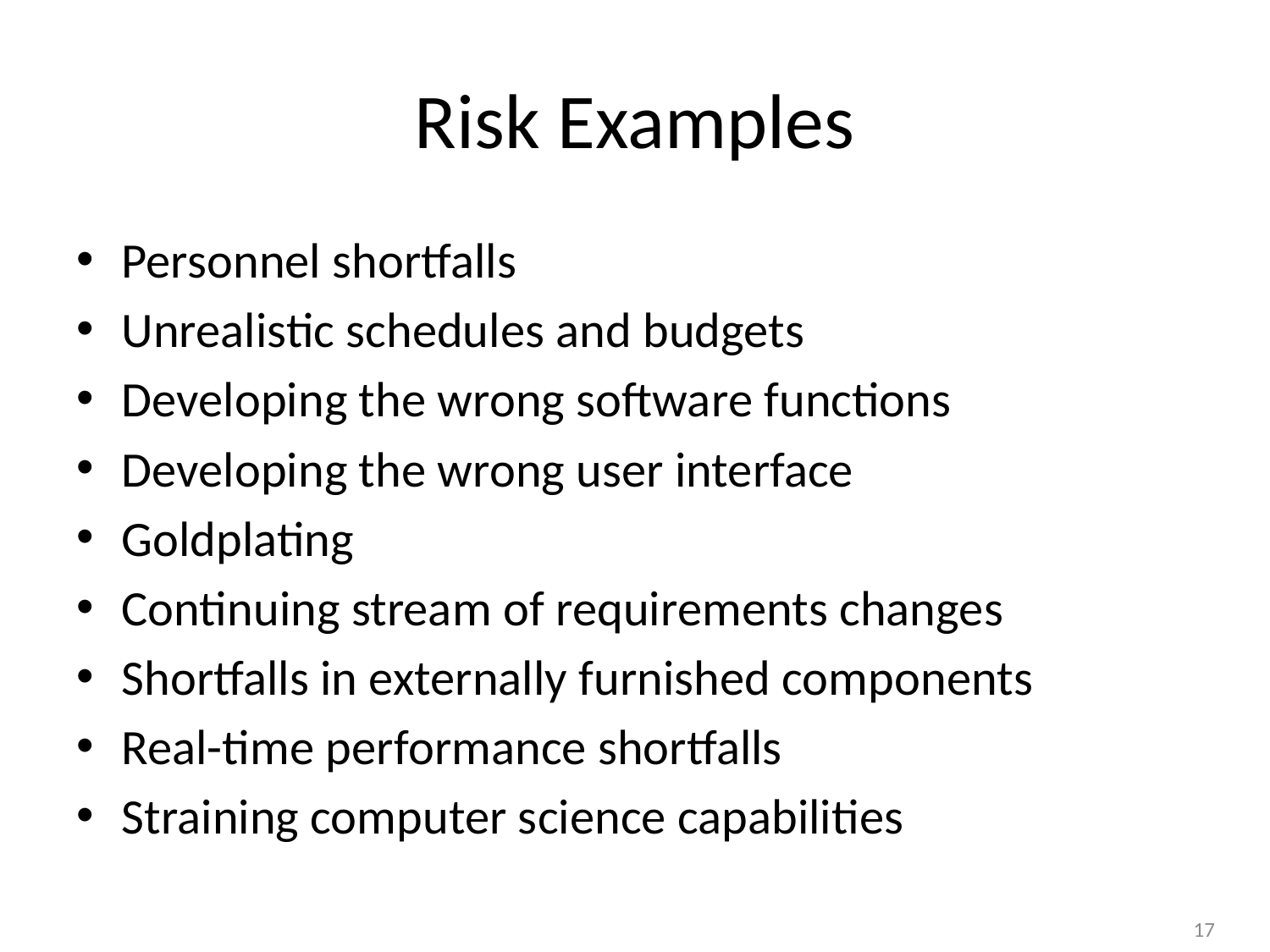

# Risk Examples
Personnel shortfalls
Unrealistic schedules and budgets
Developing the wrong software functions
Developing the wrong user interface
Goldplating
Continuing stream of requirements changes
Shortfalls in externally furnished components
Real-time performance shortfalls
Straining computer science capabilities